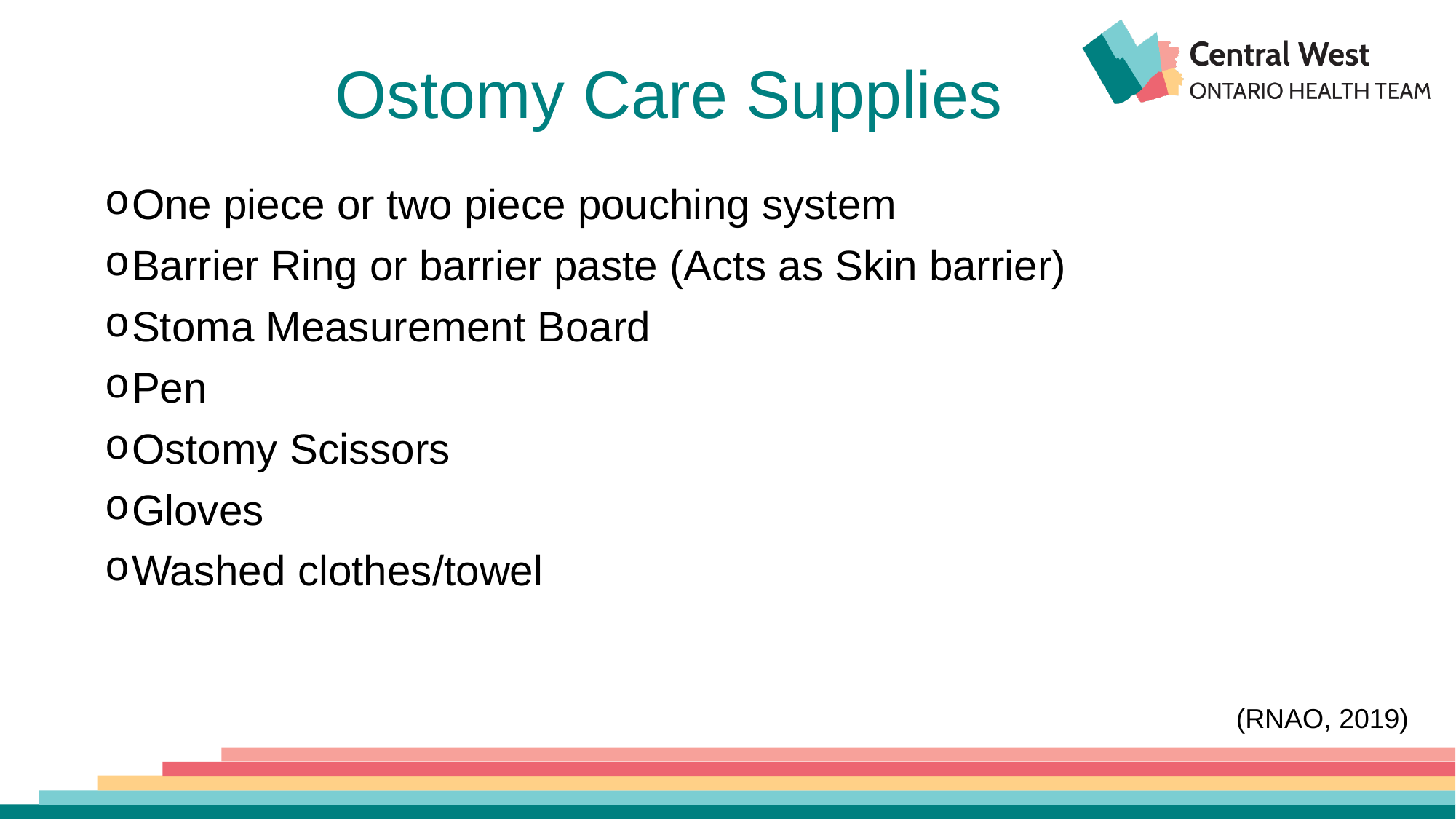

# Ostomy Care Supplies
One piece or two piece pouching system
Barrier Ring or barrier paste (Acts as Skin barrier)
Stoma Measurement Board
Pen
Ostomy Scissors
Gloves
Washed clothes/towel
(RNAO, 2019)